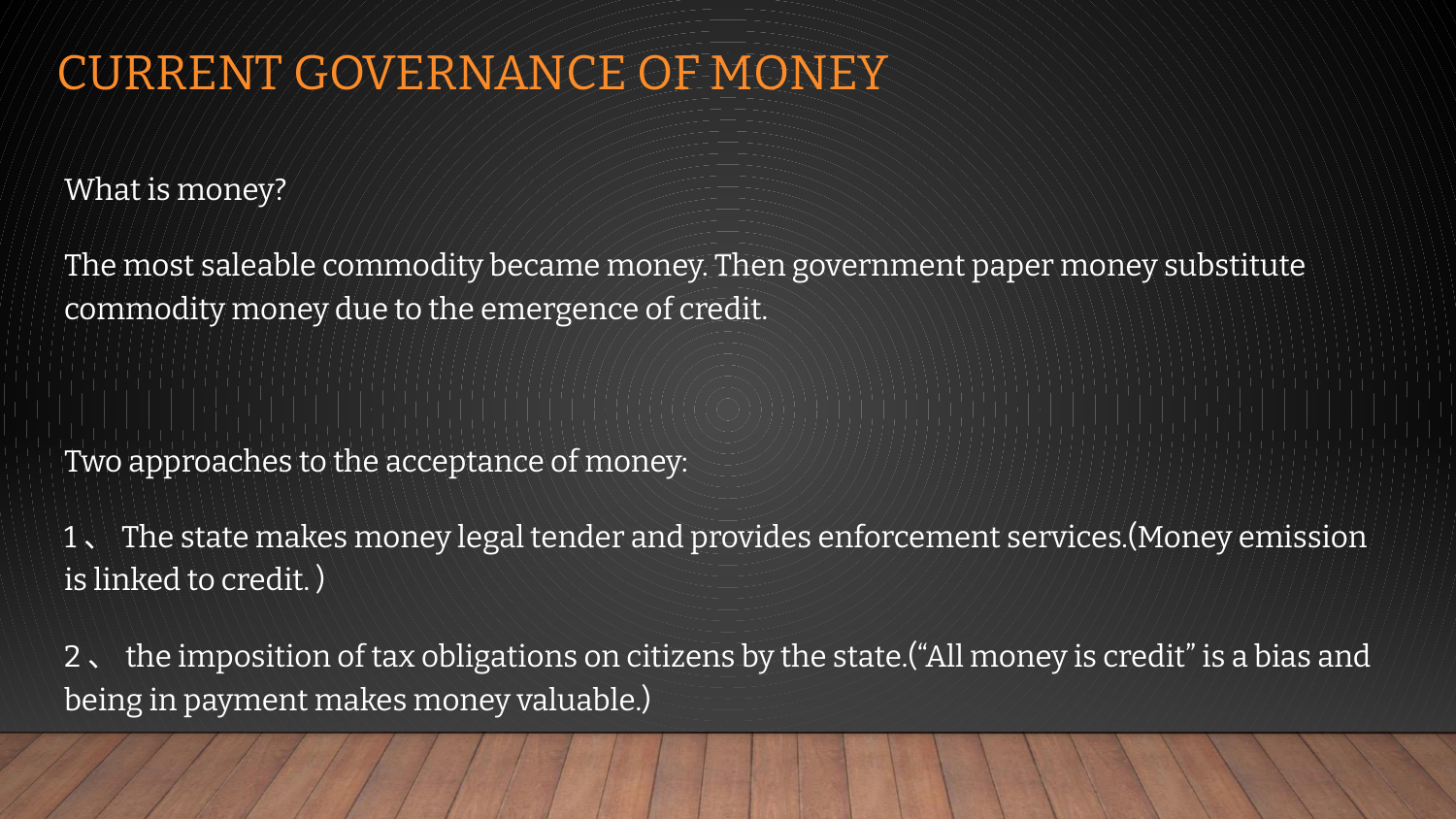

# CURRENT GOVERNANCE OF MONEY
What is money?
The most saleable commodity became money. Then government paper money substitute commodity money due to the emergence of credit.

Two approaches to the acceptance of money:
1、The state makes money legal tender and provides enforcement services.(Money emission is linked to credit. )
2、the imposition of tax obligations on citizens by the state.(“All money is credit” is a bias and being in payment makes money valuable.)